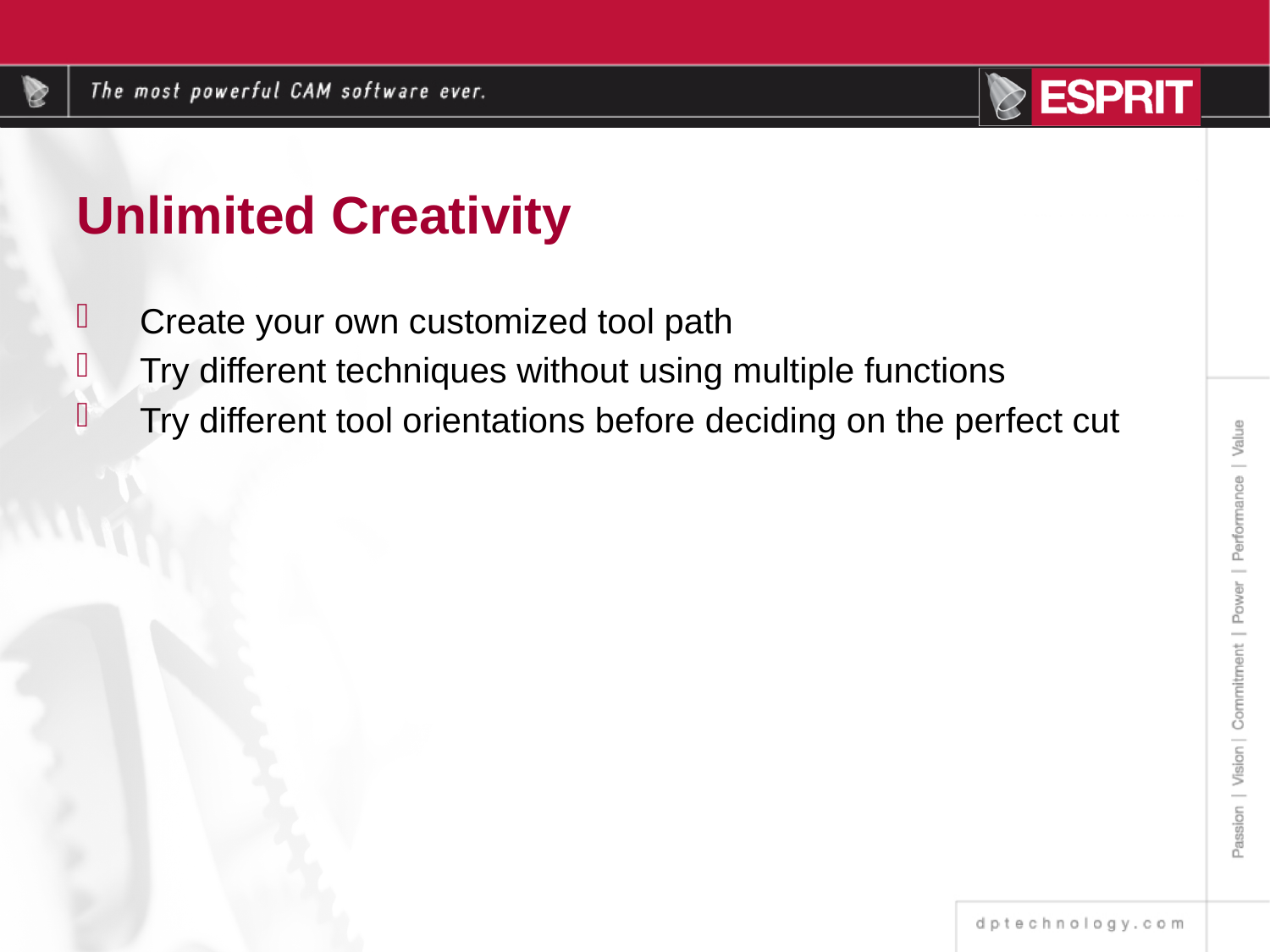

# Unlimited Creativity
Create your own customized tool path
Try different techniques without using multiple functions
Try different tool orientations before deciding on the perfect cut